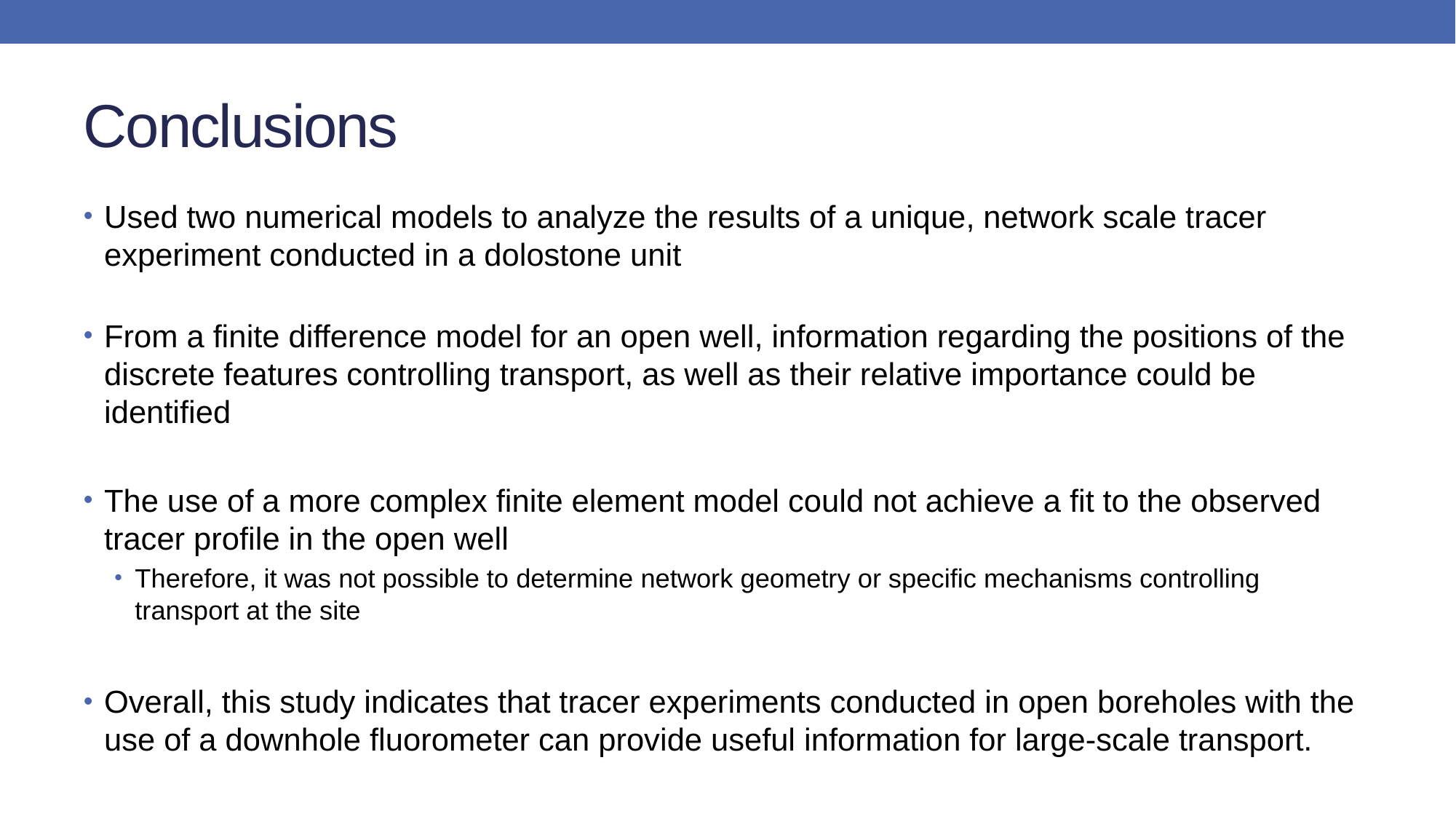

# Conclusions
Used two numerical models to analyze the results of a unique, network scale tracer experiment conducted in a dolostone unit

From a finite difference model for an open well, information regarding the positions of the discrete features controlling transport, as well as their relative importance could be identified

The use of a more complex finite element model could not achieve a fit to the observed tracer profile in the open well
Therefore, it was not possible to determine network geometry or specific mechanisms controlling transport at the site

Overall, this study indicates that tracer experiments conducted in open boreholes with the use of a downhole fluorometer can provide useful information for large-scale transport.